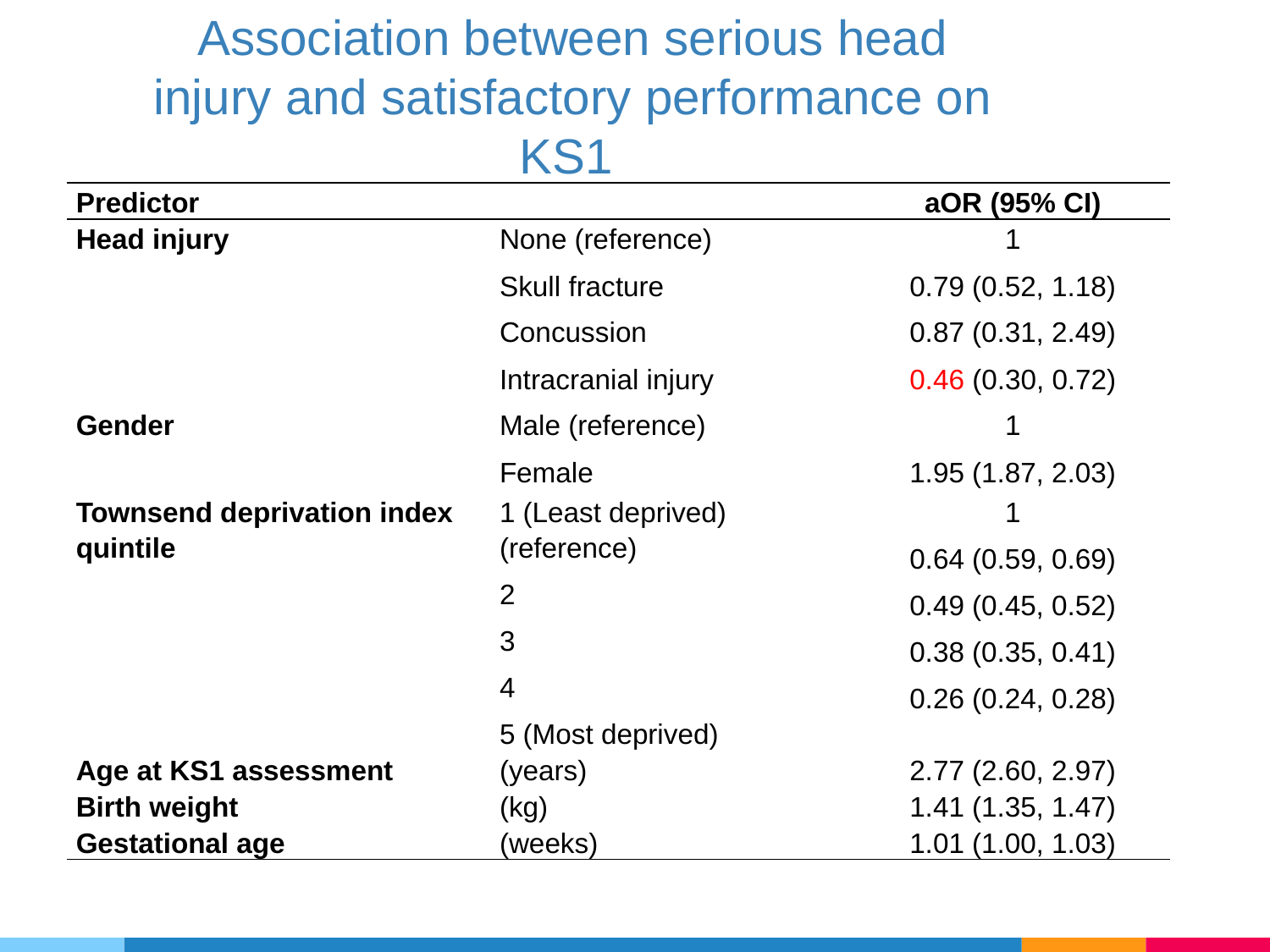

# Association between serious head injury and satisfactory performance on KS1
| Predictor |  | aOR (95% CI) |
| --- | --- | --- |
| Head injury | None (reference) Skull fracture Concussion Intracranial injury | 1 0.79 (0.52, 1.18) 0.87 (0.31, 2.49) 0.46 (0.30, 0.72) |
| Gender | Male (reference) Female | 1 1.95 (1.87, 2.03) |
| Townsend deprivation index quintile | 1 (Least deprived) (reference) 2 3 4 5 (Most deprived) | 1 0.64 (0.59, 0.69) 0.49 (0.45, 0.52) 0.38 (0.35, 0.41) 0.26 (0.24, 0.28) |
| Age at KS1 assessment | (years) | 2.77 (2.60, 2.97) |
| Birth weight | (kg) | 1.41 (1.35, 1.47) |
| Gestational age | (weeks) | 1.01 (1.00, 1.03) |